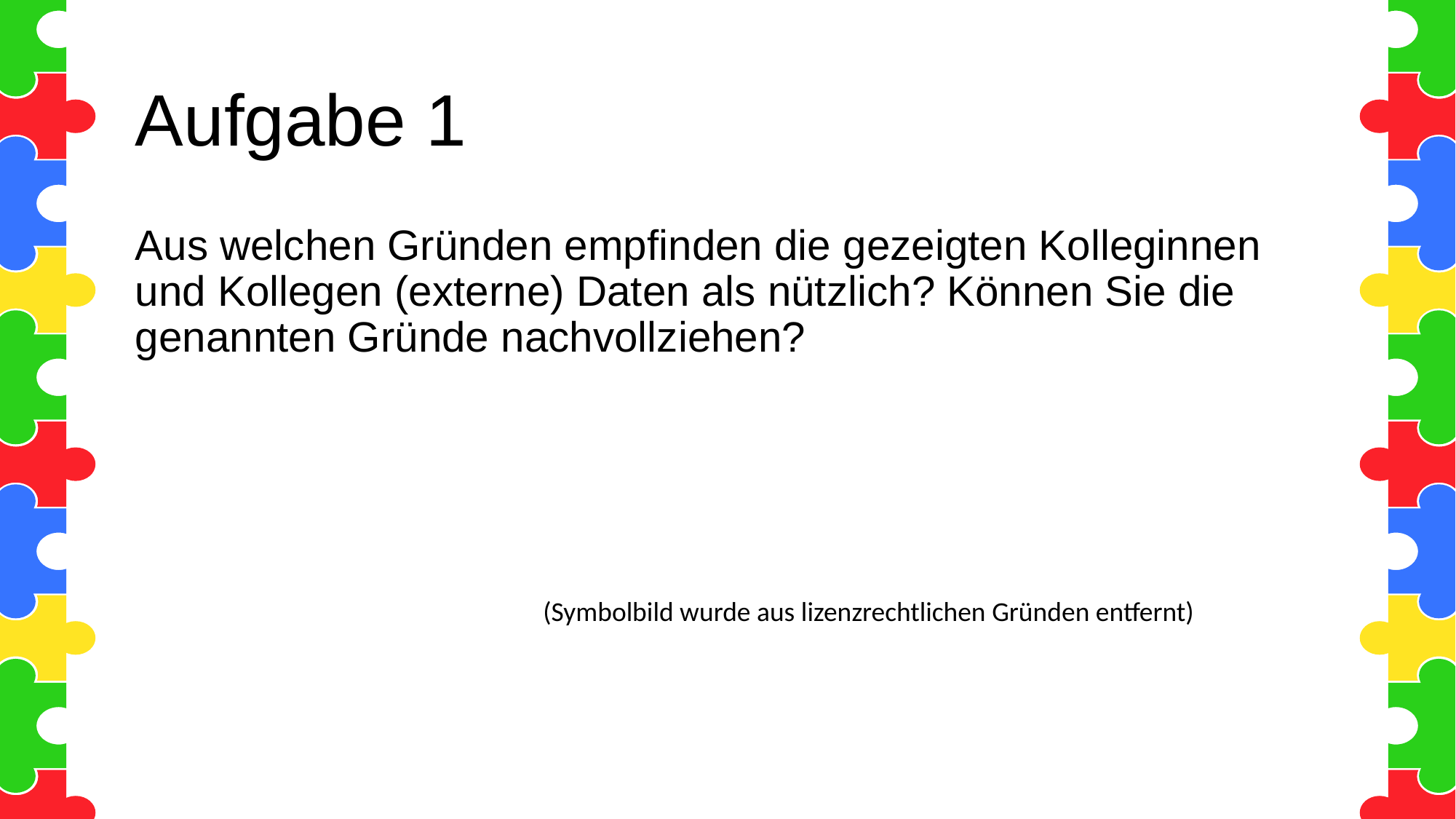

# Aufgabe 1
Aus welchen Gründen empfinden die gezeigten Kolleginnen und Kollegen (externe) Daten als nützlich? Können Sie die genannten Gründe nachvollziehen?
(Symbolbild wurde aus lizenzrechtlichen Gründen entfernt)